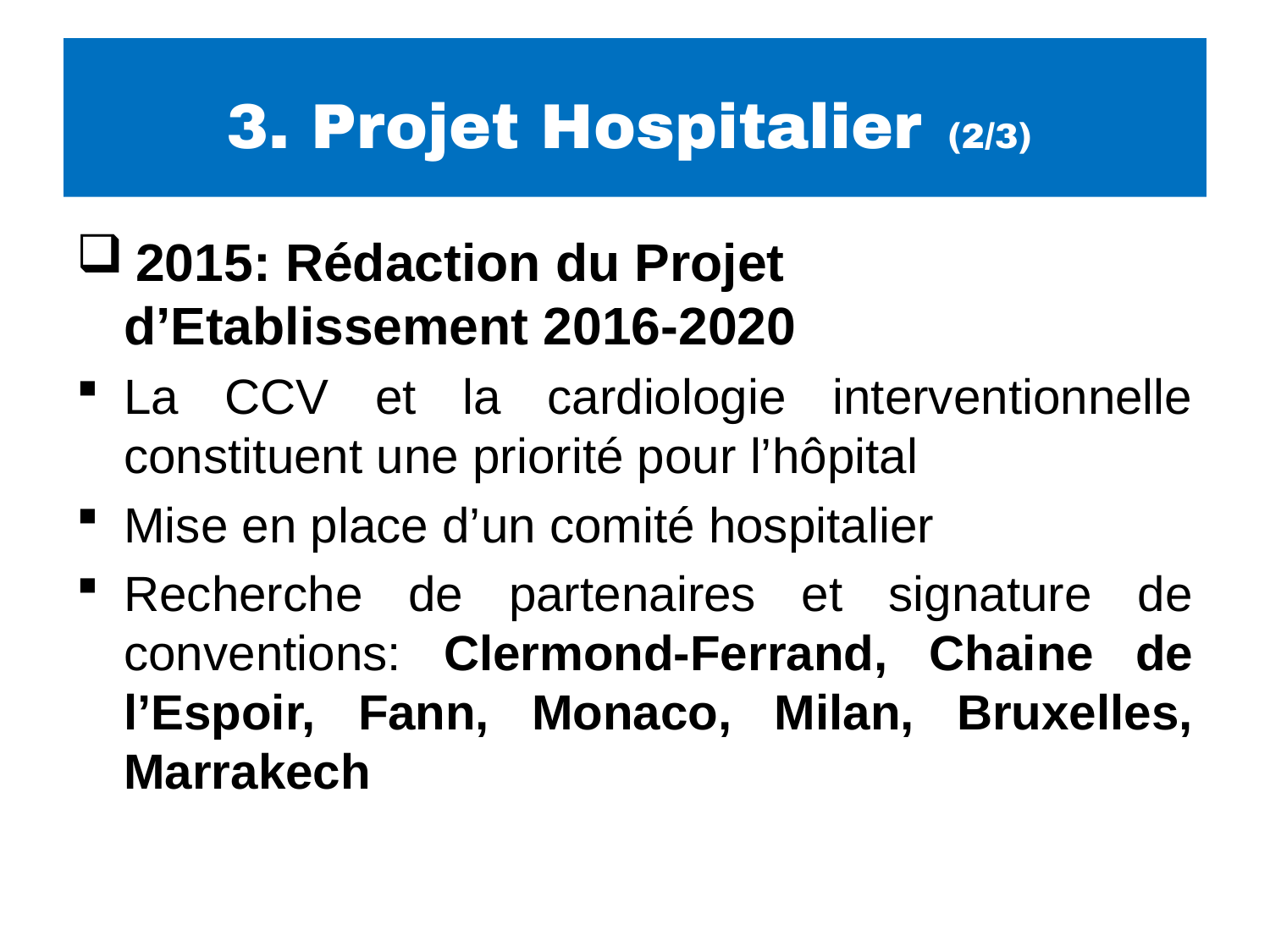

# 3. Projet Hospitalier (2/3)
 2015: Rédaction du Projet d’Etablissement 2016-2020
La CCV et la cardiologie interventionnelle constituent une priorité pour l’hôpital
Mise en place d’un comité hospitalier
Recherche de partenaires et signature de conventions: Clermond-Ferrand, Chaine de l’Espoir, Fann, Monaco, Milan, Bruxelles, Marrakech